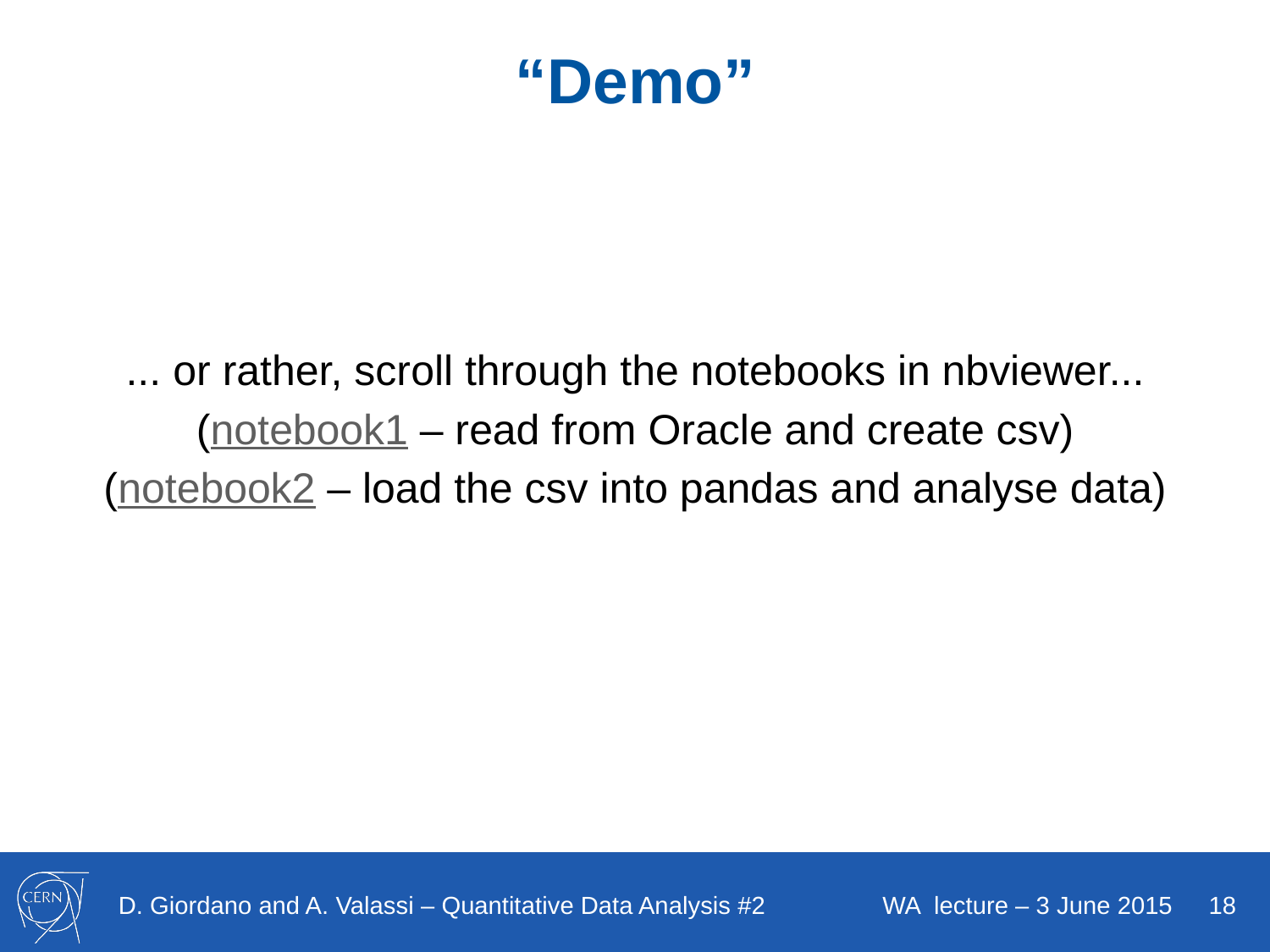

# “Demo”

... or rather, scroll through the notebooks in nbviewer...
(notebook1 – read from Oracle and create csv)
(notebook2 – load the csv into pandas and analyse data)